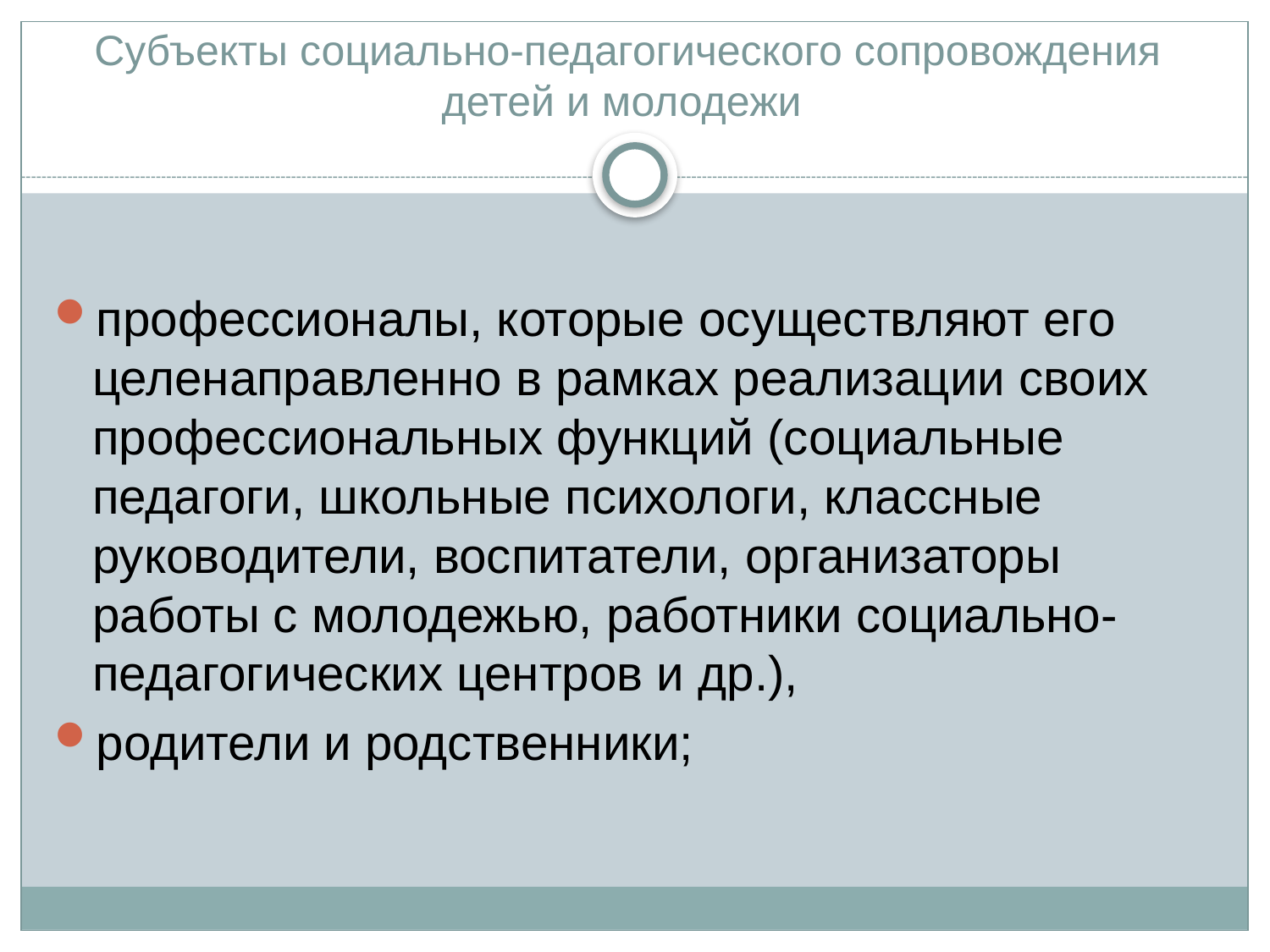

# Субъекты социально-педагогического сопровождения детей и молодежи

профессионалы, которые осуществляют его целенаправленно в рамках реализации своих профессиональных функций (социальные педагоги, школьные психологи, классные руководители, воспитатели, организаторы работы с молодежью, работники социально-педагогических центров и др.),
родители и родственники;